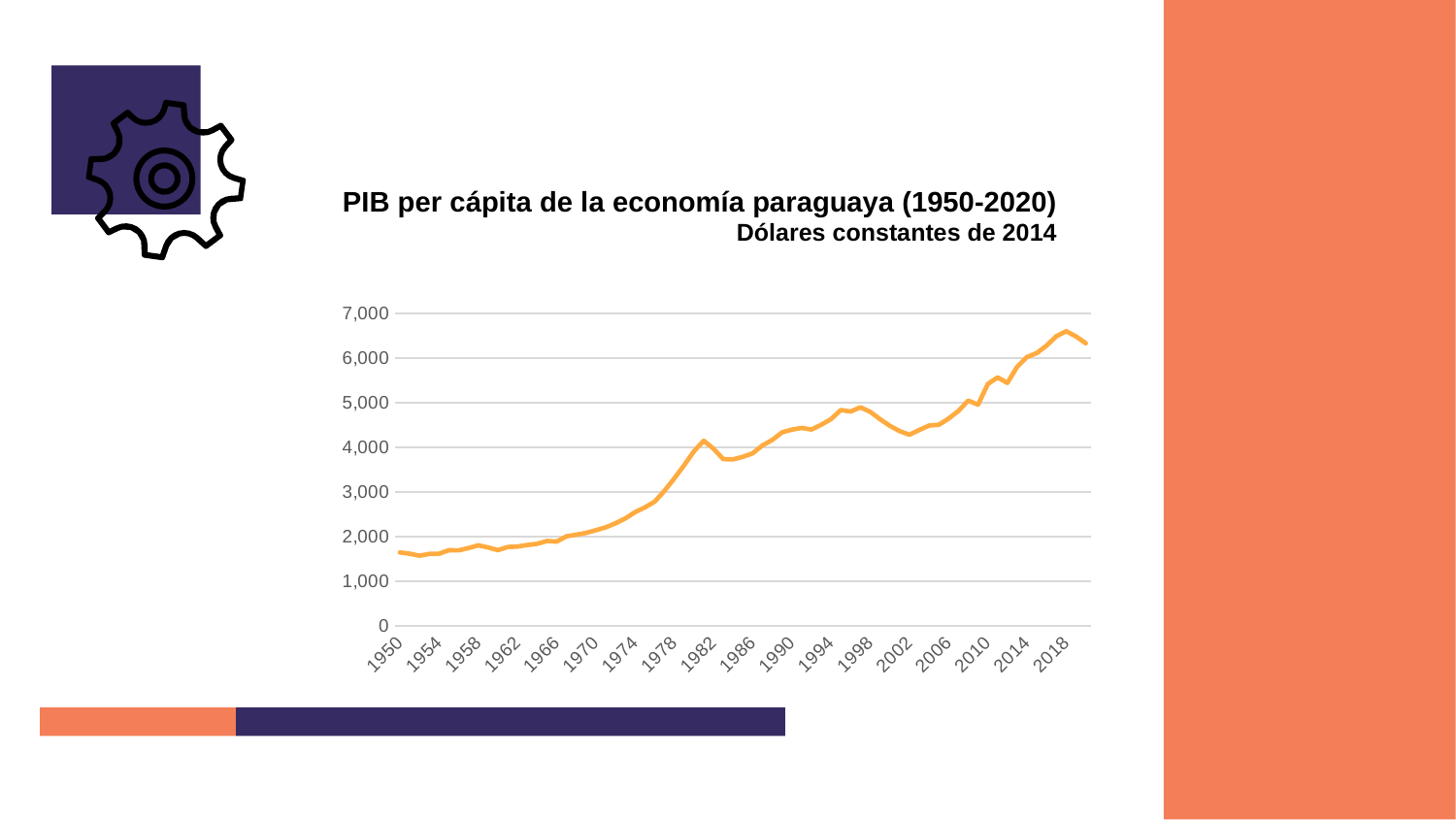

PIB per cápita de la economía paraguaya (1950-2020) Dólares constantes de 2014

### Chart

| Category |  |
|---|---|
| 1950 | 1646.3339397058203 |
| 1951 | 1617.445476530976 |
| 1952 | 1573.5153829480548 |
| 1953 | 1613.6401777163335 |
| 1954 | 1618.476900611562 |
| 1955 | 1695.6011860938022 |
| 1956 | 1692.0091331508295 |
| 1957 | 1744.5307546119857 |
| 1958 | 1805.360561367438 |
| 1959 | 1757.2270519139606 |
| 1960 | 1698.0149810149794 |
| 1961 | 1767.7912835043692 |
| 1962 | 1778.2549120710448 |
| 1963 | 1813.1022607156037 |
| 1964 | 1839.8488988865456 |
| 1965 | 1902.1237412111982 |
| 1966 | 1888.9735788333096 |
| 1967 | 2007.411562666598 |
| 1968 | 2043.2509259339397 |
| 1969 | 2084.004743203841 |
| 1970 | 2144.1415616953855 |
| 1971 | 2207.760022737186 |
| 1972 | 2298.5297884438914 |
| 1973 | 2408.5268518396992 |
| 1974 | 2548.2866547875274 |
| 1975 | 2655.960330591073 |
| 1976 | 2784.1637261165397 |
| 1977 | 3025.8029791620575 |
| 1978 | 3302.7761377224606 |
| 1979 | 3597.3281547833785 |
| 1980 | 3909.4272252991127 |
| 1981 | 4147.233836788722 |
| 1982 | 3970.289576114441 |
| 1983 | 3736.491457588429 |
| 1984 | 3729.879408721112 |
| 1985 | 3787.725391276293 |
| 1986 | 3864.706314733951 |
| 1987 | 4042.4306982761937 |
| 1988 | 4164.59537865558 |
| 1989 | 4334.463066589111 |
| 1990 | 4396.133529269566 |
| 1991 | 4434.904856736462 |
| 1992 | 4398.755098095897 |
| 1993 | 4504.499905427479 |
| 1994 | 4632.338843781951 |
| 1995 | 4834.871453326076 |
| 1996 | 4801.271597932318 |
| 1997 | 4895.915441745727 |
| 1998 | 4794.856702979809 |
| 1999 | 4630.572399246583 |
| 2000 | 4482.3813318250595 |
| 2001 | 4362.021098326148 |
| 2002 | 4281.883938665481 |
| 2003 | 4387.792448176298 |
| 2004 | 4486.76093939639 |
| 2005 | 4504.868167280445 |
| 2006 | 4643.054364774154 |
| 2007 | 4815.034450362622 |
| 2008 | 5045.816038387555 |
| 2009 | 4953.52387413952 |
| 2010 | 5417.8312678448965 |
| 2011 | 5563.577419506069 |
| 2012 | 5440.595895901333 |
| 2013 | 5803.770619130125 |
| 2014 | 6021.288632112971 |
| 2015 | 6108.937782536476 |
| 2016 | 6277.8761906054315 |
| 2017 | 6486.064726164239 |
| 2018 | 6599.615021927627 |
| 2019 | 6481.455040476223 |
| 2020* | 6328.194926685304 |